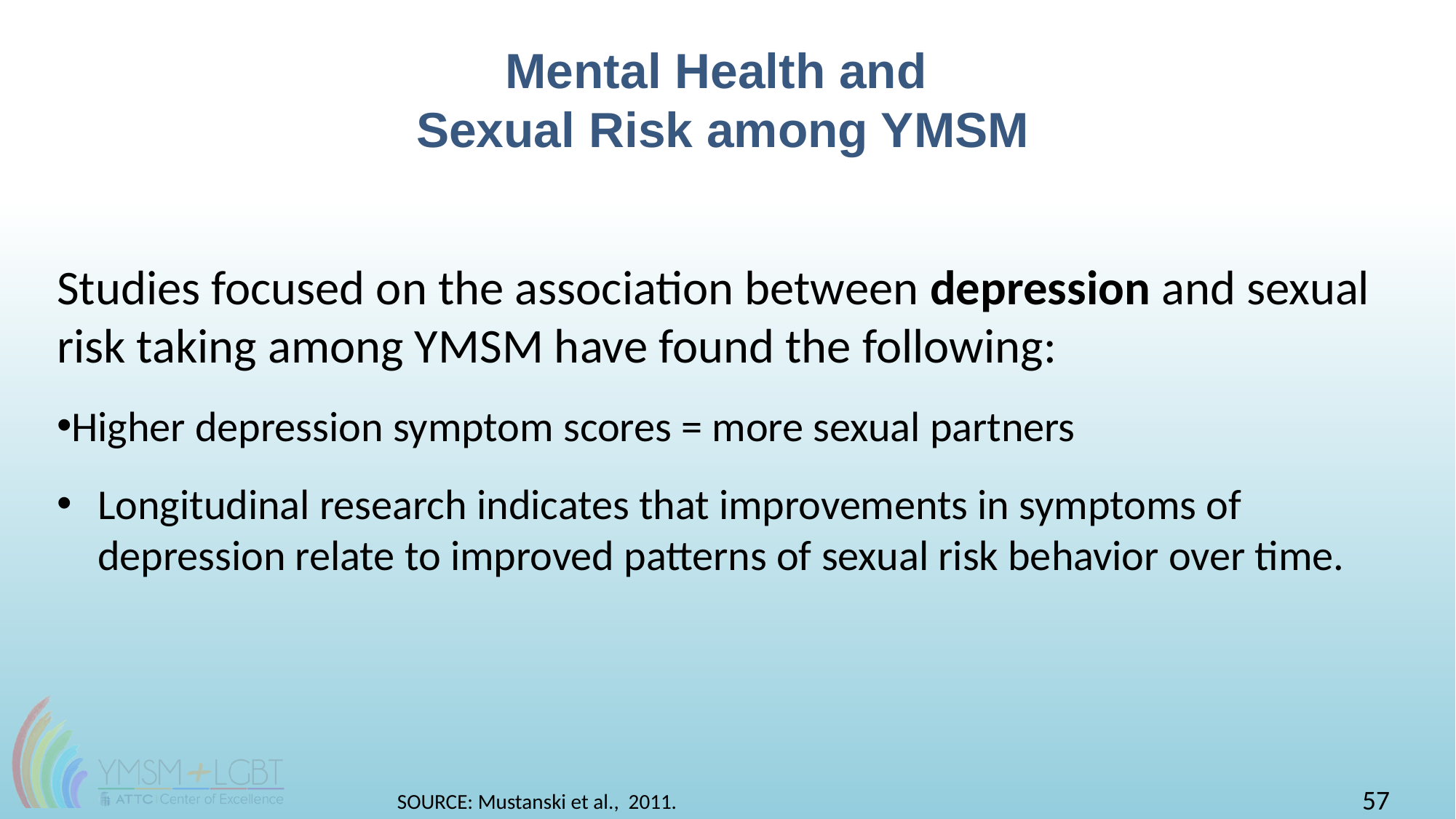

# Mental Health and Sexual Risk among YMSM
Studies focused on the association between depression and sexual risk taking among YMSM have found the following:
Higher depression symptom scores = more sexual partners
Longitudinal research indicates that improvements in symptoms of depression relate to improved patterns of sexual risk behavior over time.
SOURCE: Mustanski et al.,  2011.